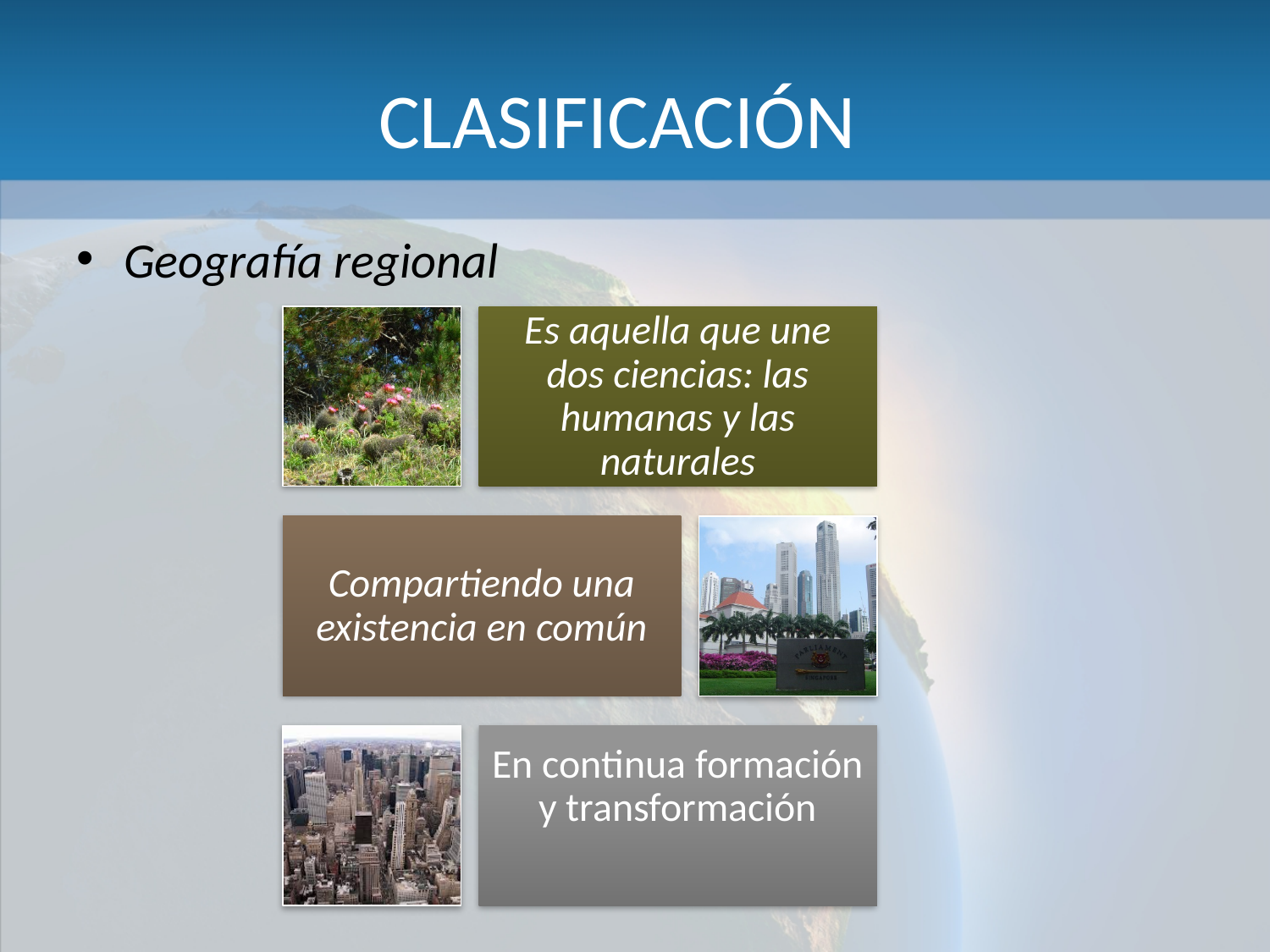

# CLASIFICACIÓN
Geografía regional

Es aquella que une dos ciencias: las humanas y las naturales
Compartiendo una existencia en común
En continua formación y transformación